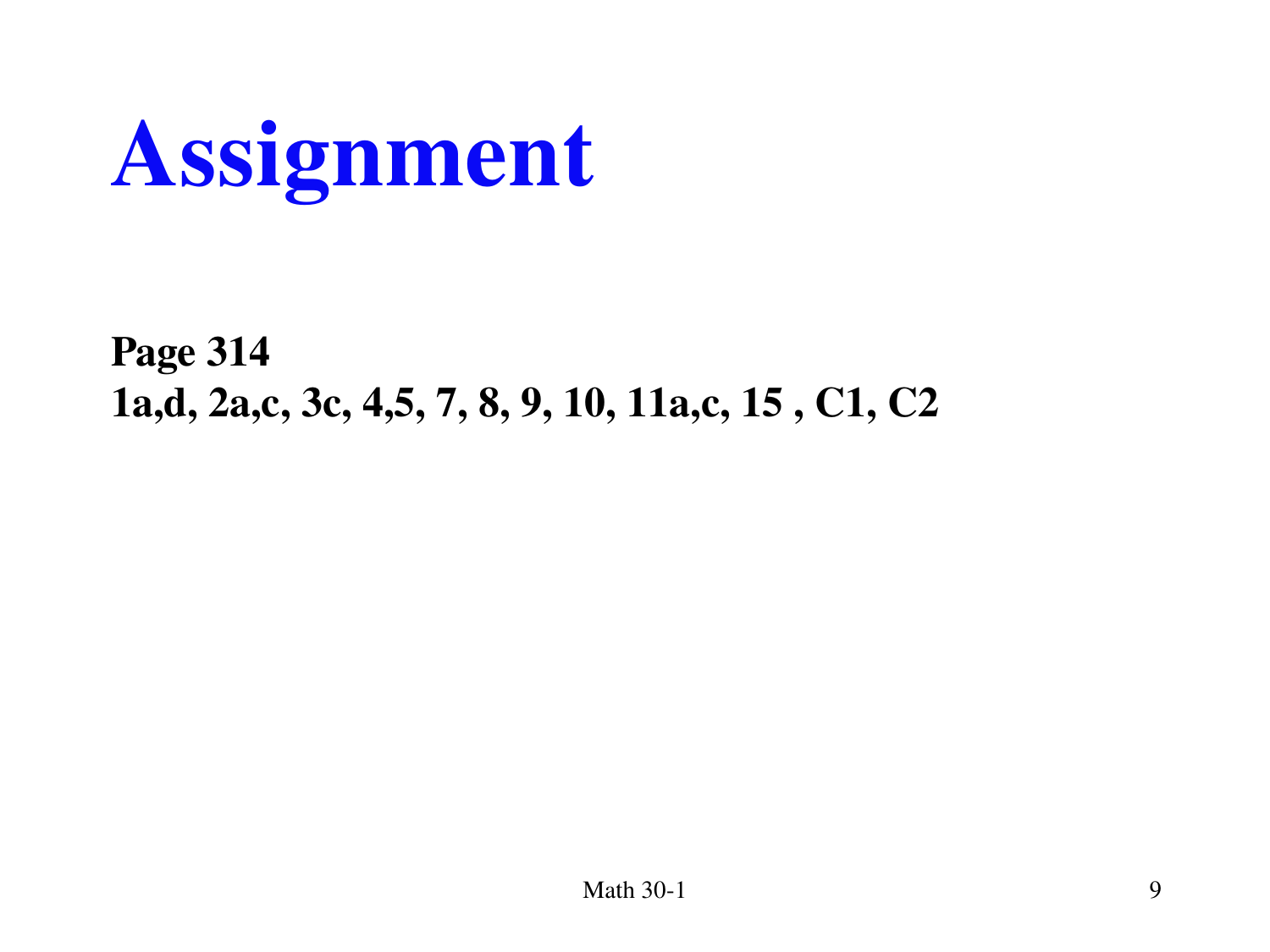

Assignment
Page 314
1a,d, 2a,c, 3c, 4,5, 7, 8, 9, 10, 11a,c, 15 , C1, C2
Math 30-1
9